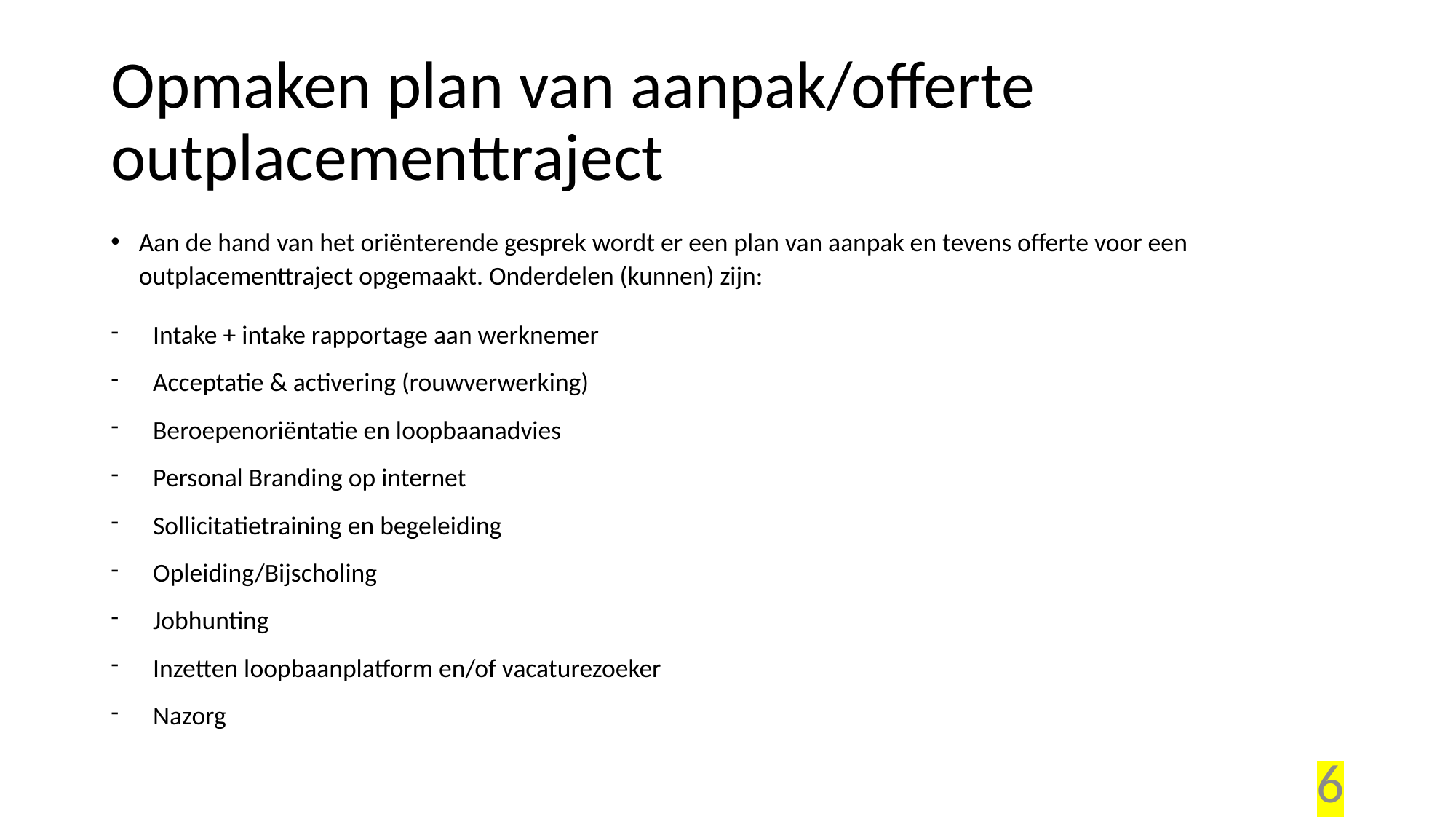

# Opmaken plan van aanpak/offerte outplacementtraject
Aan de hand van het oriënterende gesprek wordt er een plan van aanpak en tevens offerte voor een outplacementtraject opgemaakt. Onderdelen (kunnen) zijn:
Intake + intake rapportage aan werknemer
Acceptatie & activering (rouwverwerking)
Beroepenoriëntatie en loopbaanadvies
Personal Branding op internet
Sollicitatietraining en begeleiding
Opleiding/Bijscholing
Jobhunting
Inzetten loopbaanplatform en/of vacaturezoeker
Nazorg

6